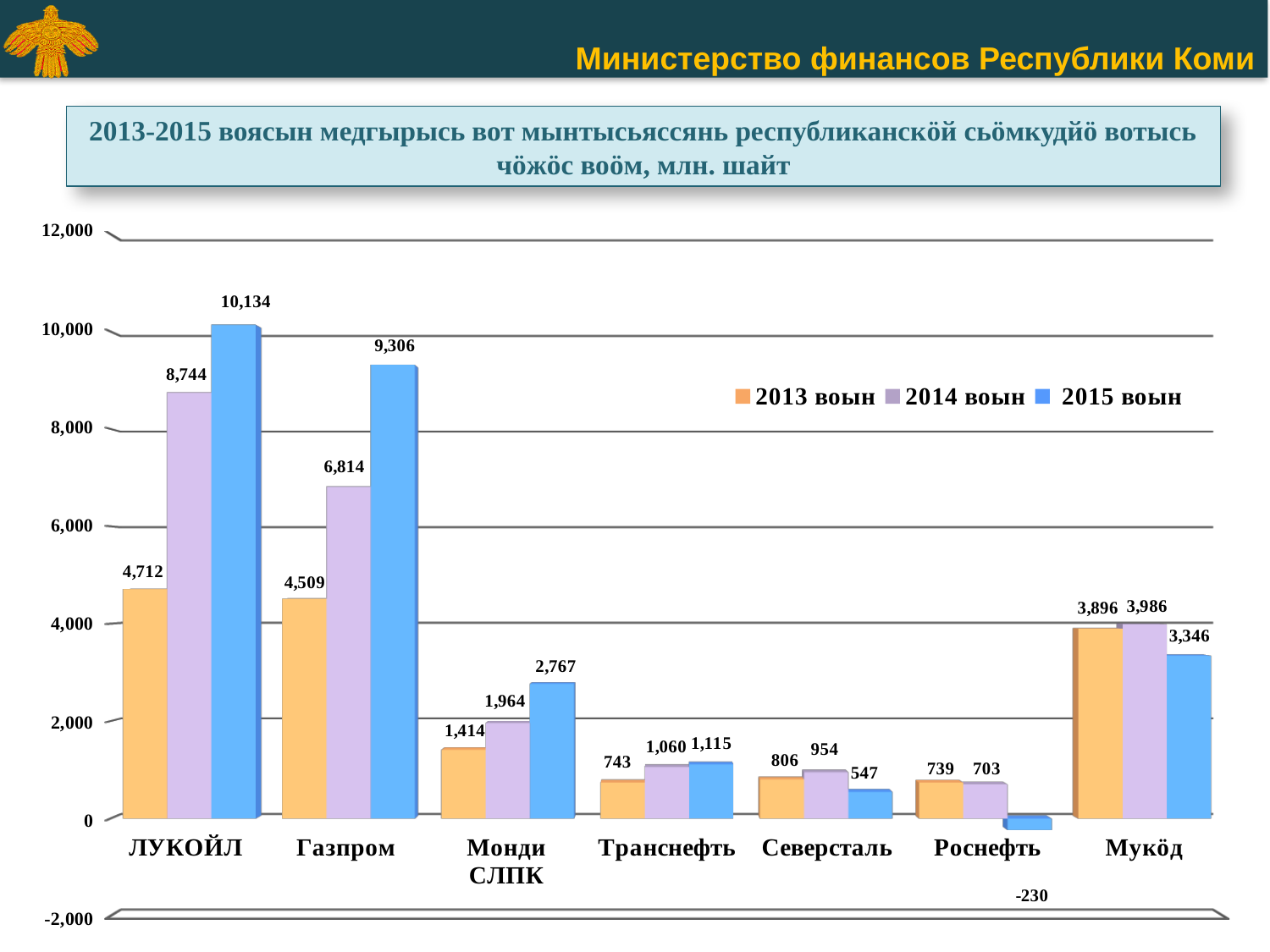

[unsupported chart]

2013-2015 воясын медгырысь вот мынтысьяссянь республиканскӧй сьӧмкудйӧ вотысь чӧжӧс воӧм, млн. шайт